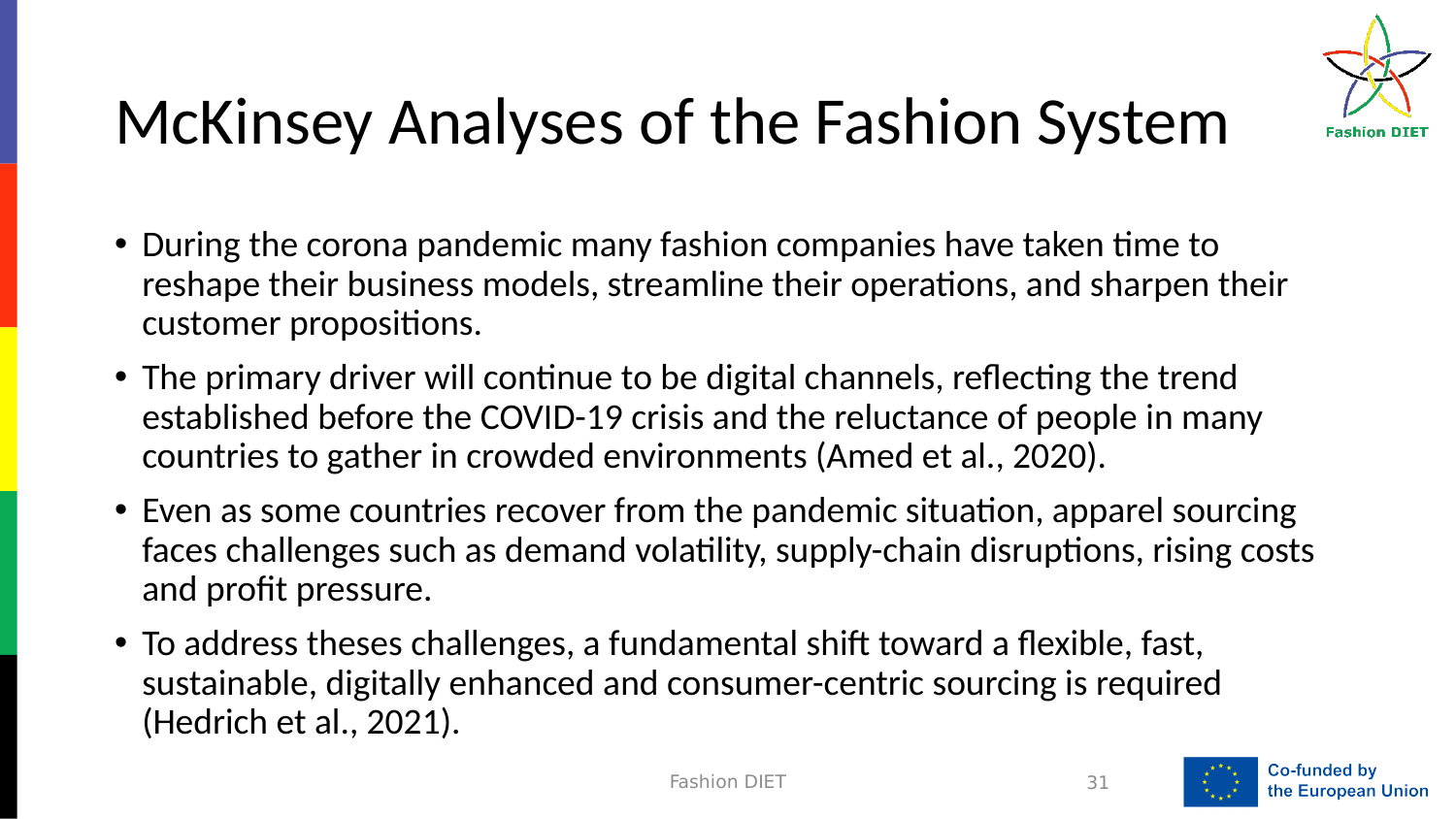

# McKinsey Analyses of the Fashion System
During the corona pandemic many fashion companies have taken time to reshape their business models, streamline their operations, and sharpen their customer propositions.
The primary driver will continue to be digital channels, reflecting the trend established before the COVID-19 crisis and the reluctance of people in many countries to gather in crowded environments (Amed et al., 2020).
Even as some countries recover from the pandemic situation, apparel sourcing faces challenges such as demand volatility, supply-chain disruptions, rising costs and profit pressure.
To address theses challenges, a fundamental shift toward a flexible, fast, sustainable, digitally enhanced and consumer-centric sourcing is required (Hedrich et al., 2021).
Fashion DIET
31